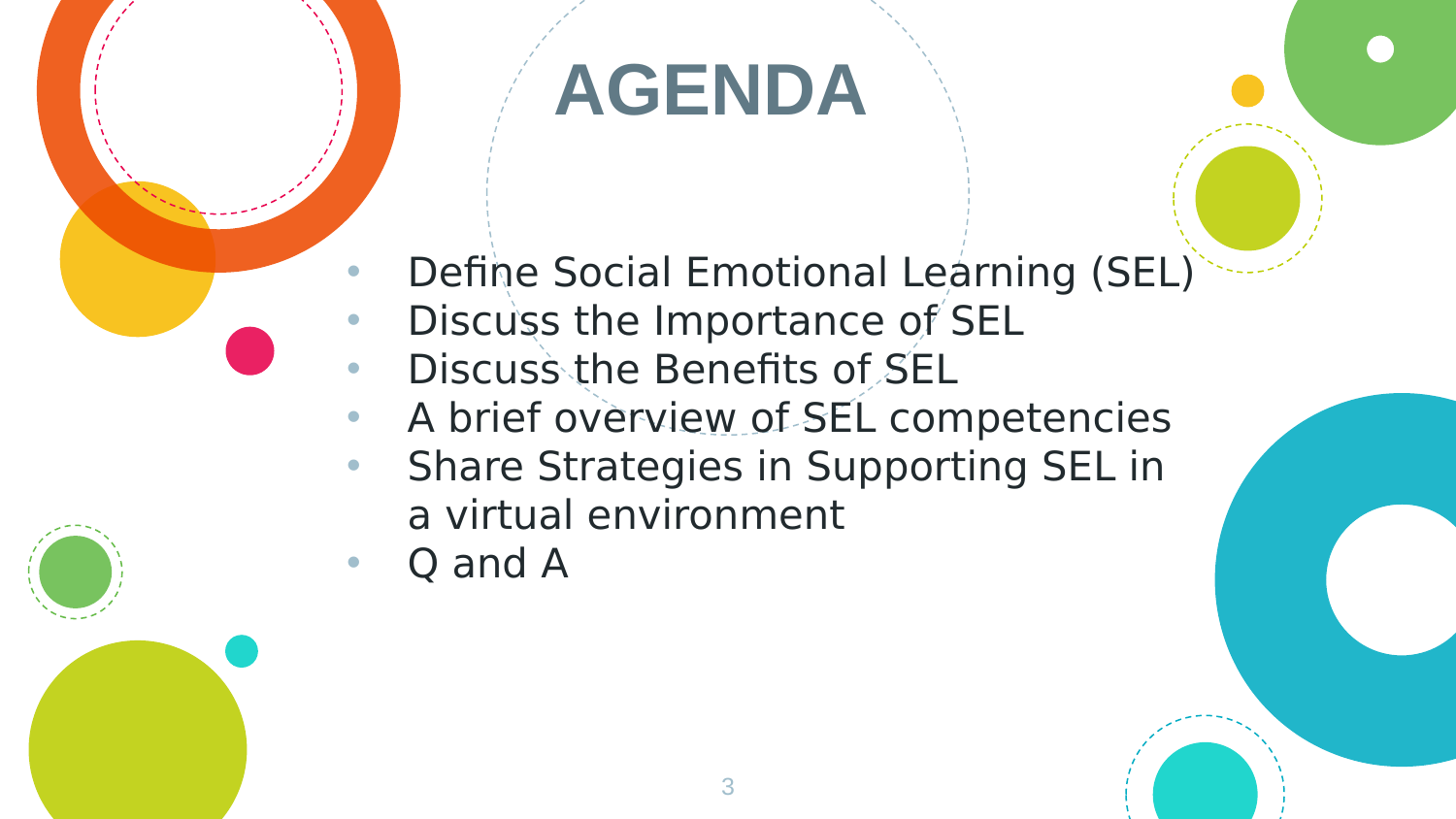

# AGENDA
Define Social Emotional Learning (SEL)
Discuss the Importance of SEL
Discuss the Benefits of SEL
A brief overview of SEL competencies
Share Strategies in Supporting SEL in a virtual environment
Q and A

3